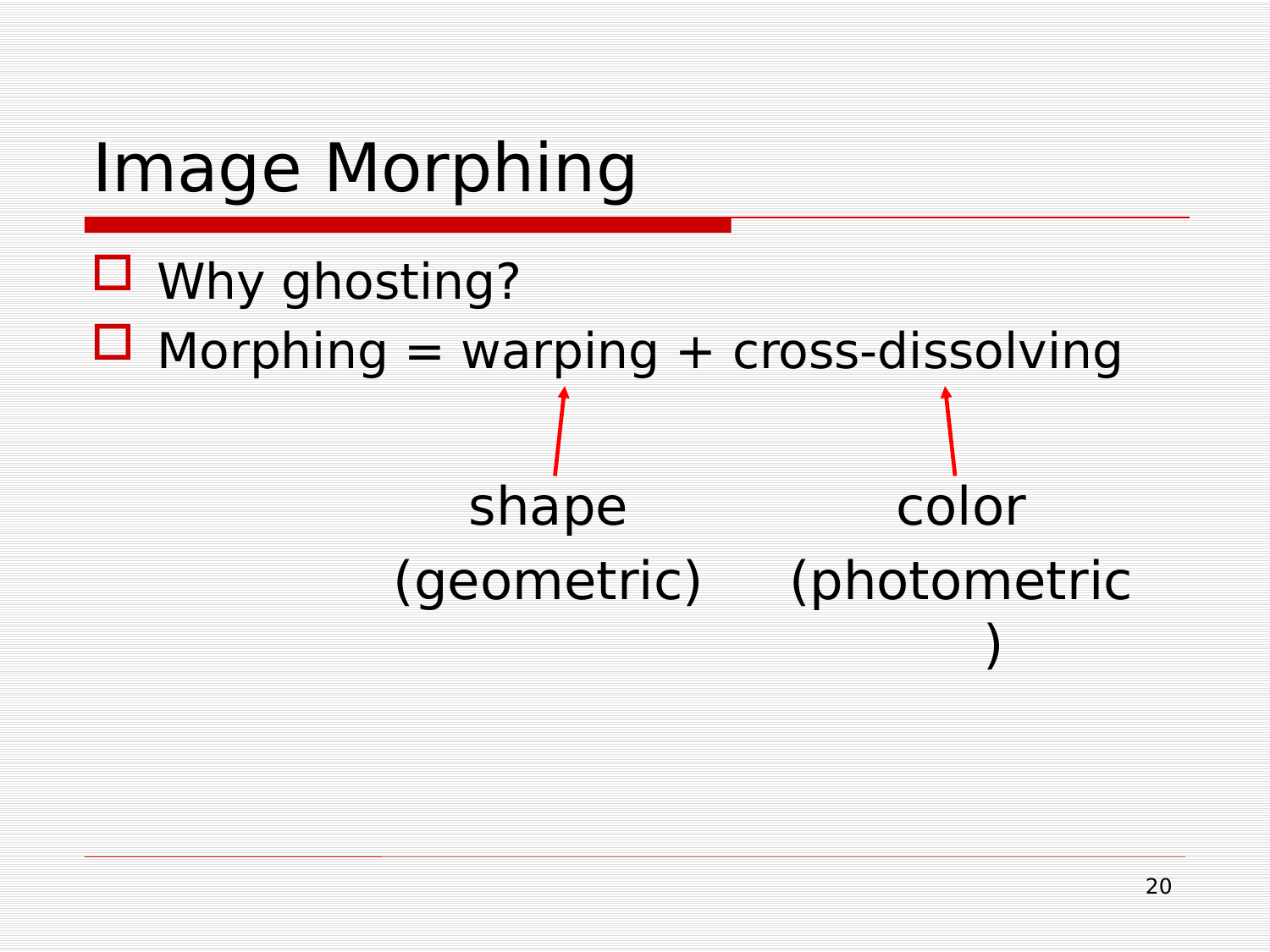

# Image Morphing
Why ghosting?
Morphing = warping + cross-dissolving

shape
(geometric)
color
(photometric)
20